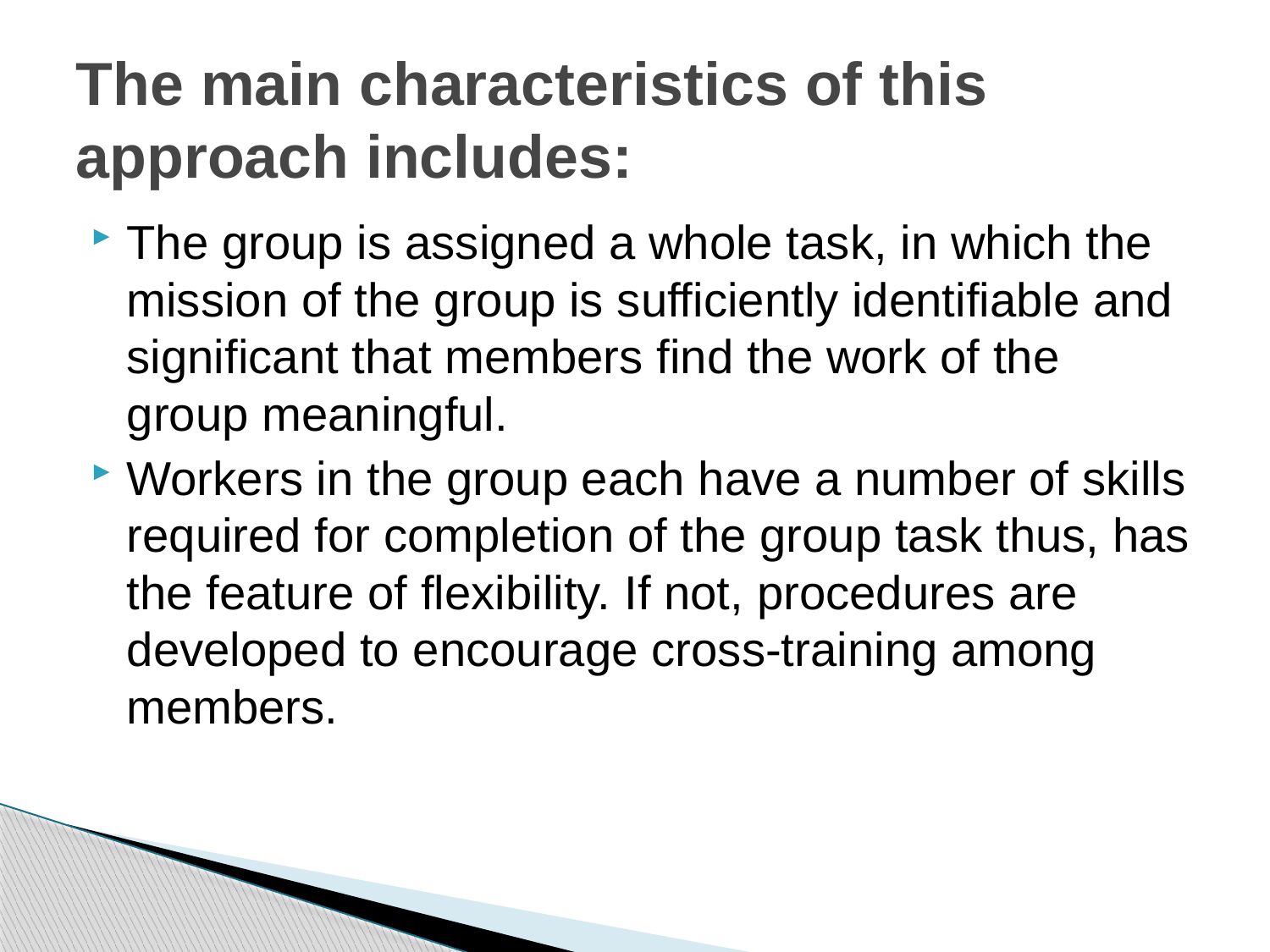

# The main characteristics of this approach includes:
The group is assigned a whole task, in which the mission of the group is sufficiently identifiable and significant that members find the work of the group meaningful.
Workers in the group each have a number of skills required for completion of the group task thus, has the feature of flexibility. If not, procedures are developed to encourage cross-training among members.